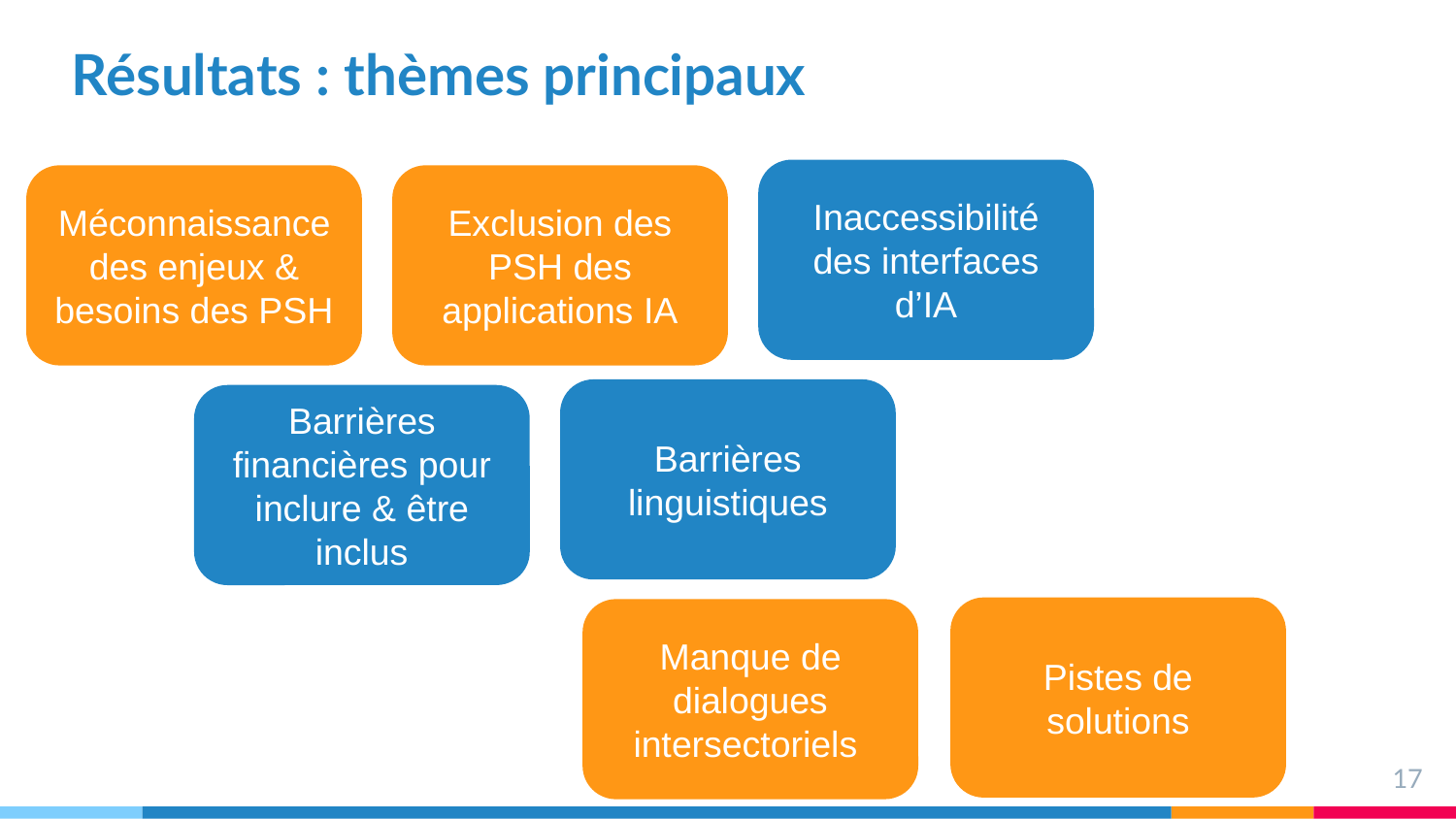

# Résultats : thèmes principaux
Inaccessibilité des interfaces d’IA
Méconnaissance des enjeux & besoins des PSH
Exclusion des PSH des applications IA
Barrières linguistiques
Barrières financières pour inclure & être inclus
Pistes de solutions
Manque de dialogues intersectoriels
17